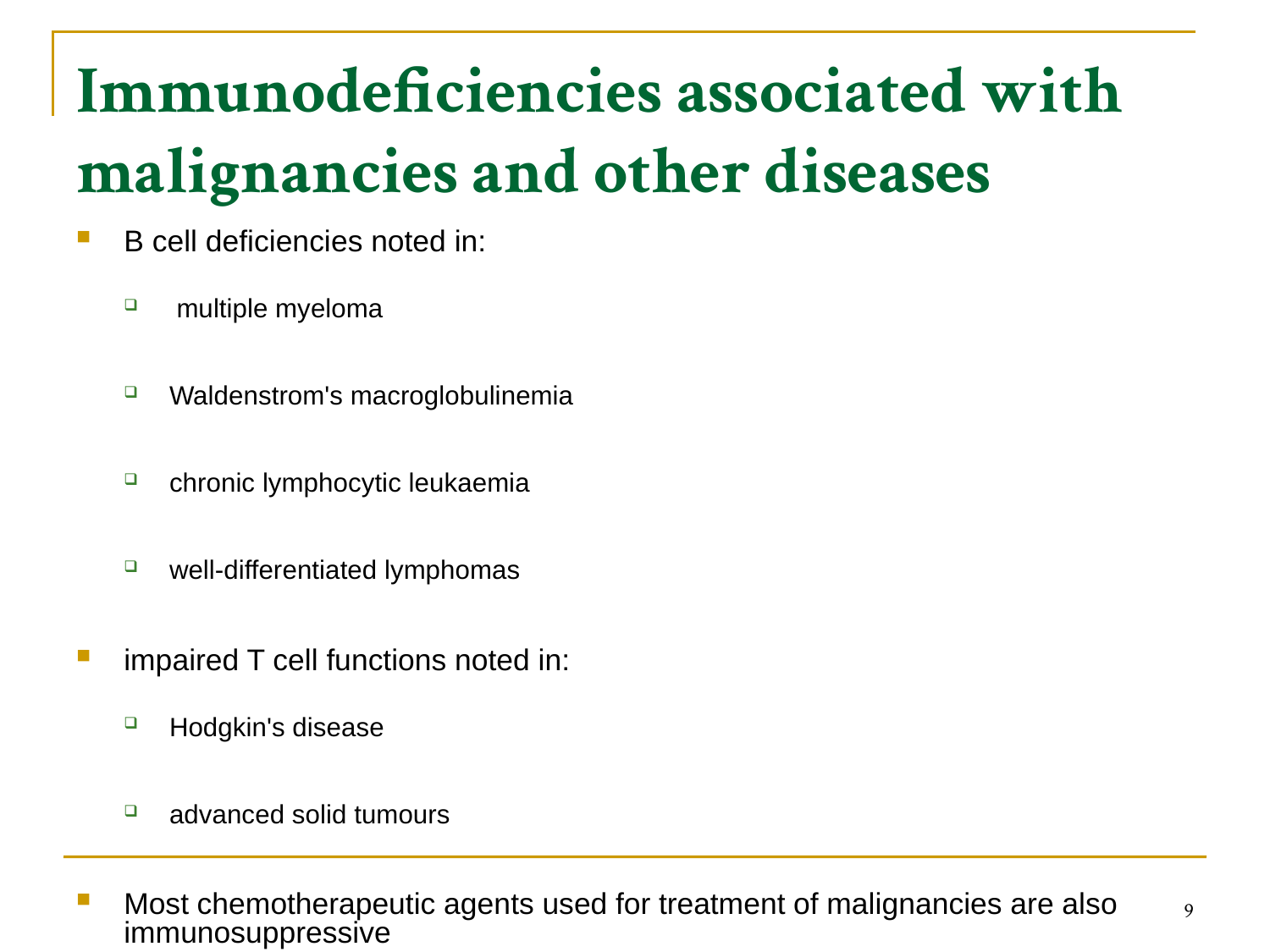

# Immunodeficiencies associated with malignancies and other diseases
B cell deficiencies noted in:

 multiple myeloma

Waldenstrom's macroglobulinemia

chronic lymphocytic leukaemia

well-differentiated lymphomas

impaired T cell functions noted in:

Hodgkin's disease

advanced solid tumours

Most chemotherapeutic agents used for treatment of malignancies are also immunosuppressive
9